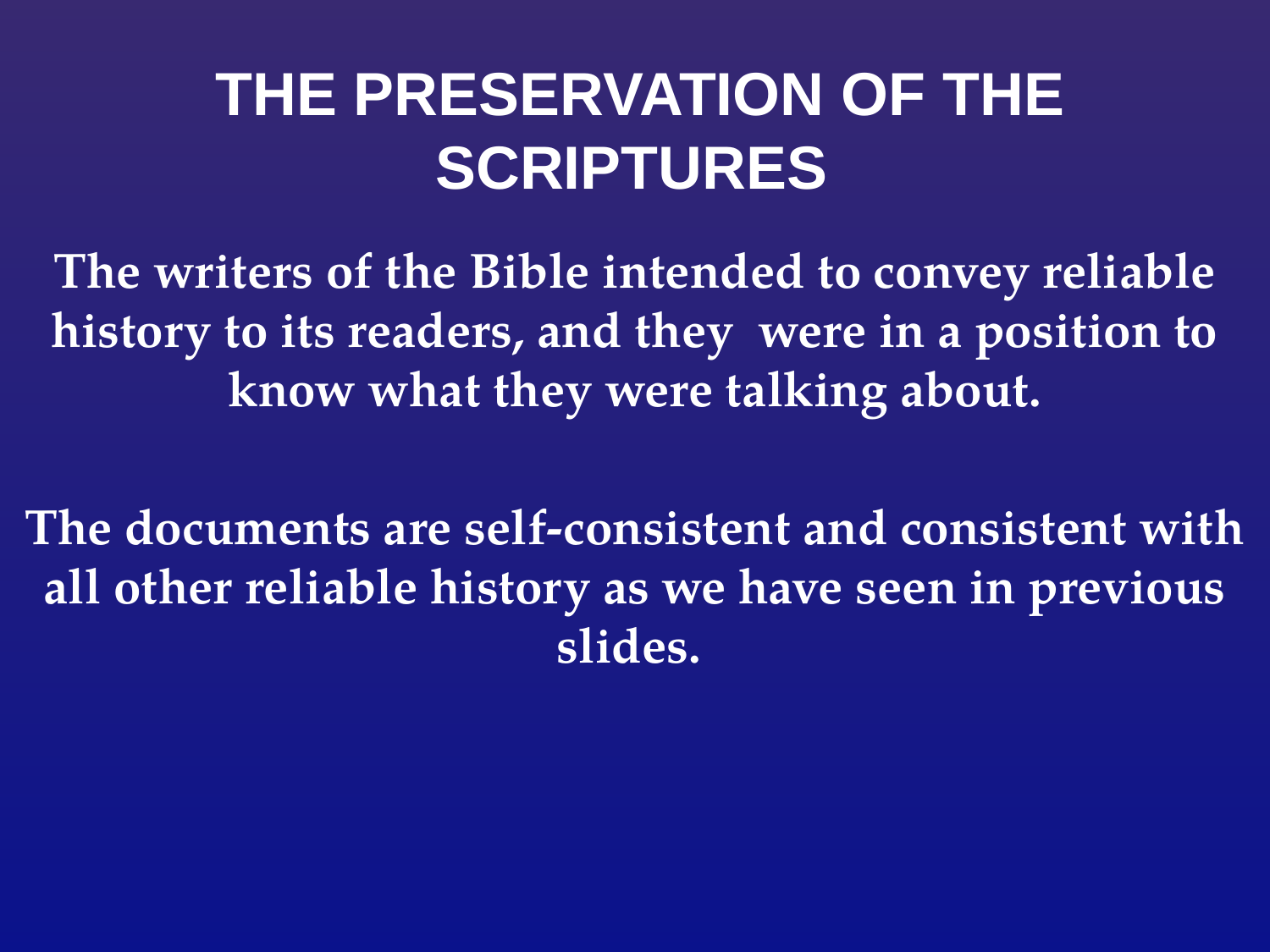

# The preservation of the scriptures
The writers of the Bible intended to convey reliable history to its readers, and they  were in a position to know what they were talking about.

The documents are self-consistent and consistent with all other reliable history as we have seen in previous slides.